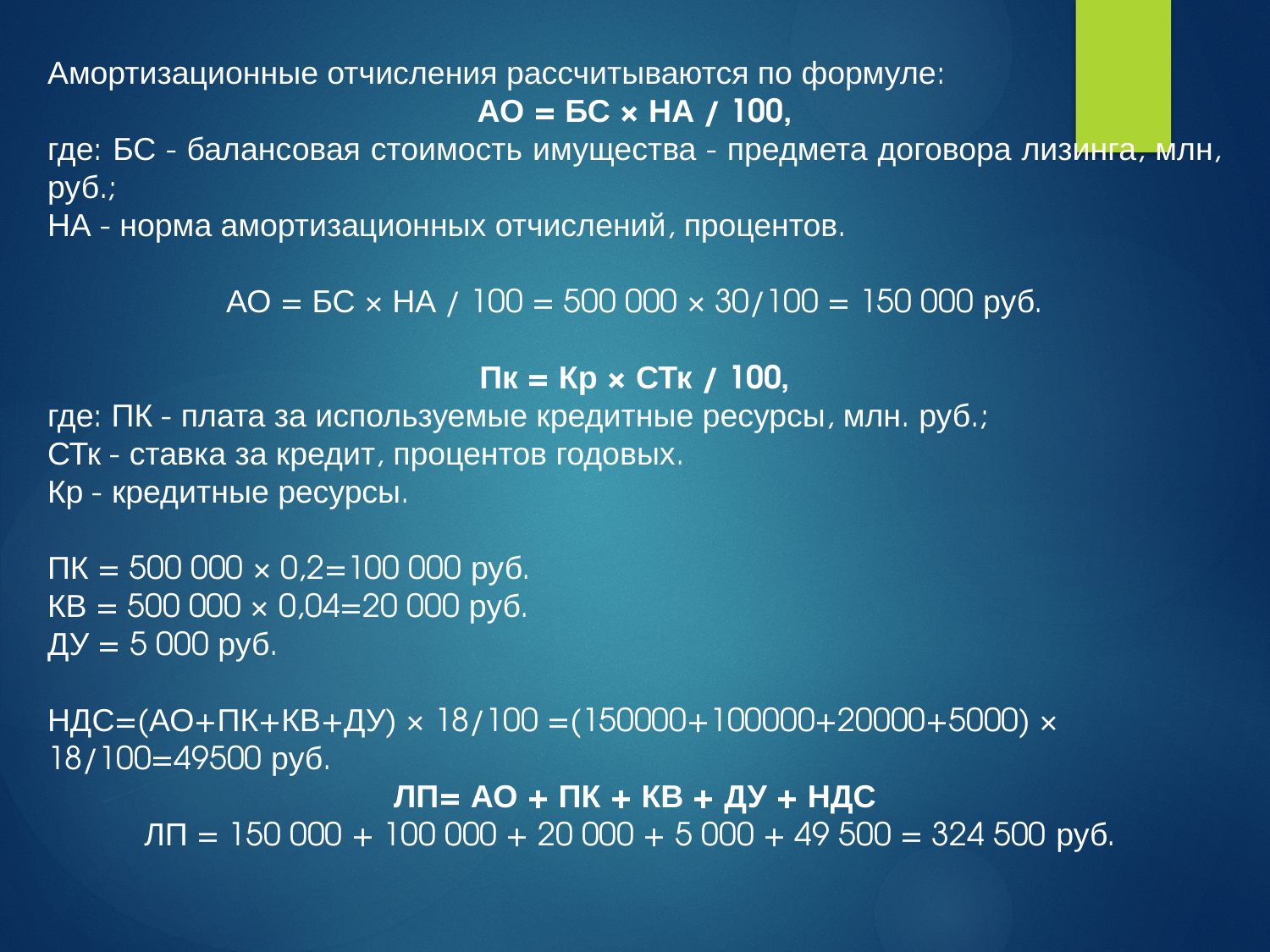

Амортизационные отчисления рассчитываются по формуле:
АО = БС × НА / 100,
где: БС - балансовая стоимость имущества - предмета договора лизинга, млн, руб.;
НА - норма амортизационных отчислений, процентов.

АО = БС × НА / 100 = 500 000 × 30/100 = 150 000 руб.

Пк = Кр × СТк / 100,
где: ПК - плата за используемые кредитные ресурсы, млн. руб.;
СТк - ставка за кредит, процентов годовых.
Кр - кредитные ресурсы.

ПК = 500 000 × 0,2=100 000 руб.
КВ = 500 000 × 0,04=20 000 руб.
ДУ = 5 000 руб.

НДС=(АО+ПК+КВ+ДУ) × 18/100 =(150000+100000+20000+5000) × 18/100=49500 руб.
ЛП= АО + ПК + КВ + ДУ + НДС
ЛП = 150 000 + 100 000 + 20 000 + 5 000 + 49 500 = 324 500 руб.